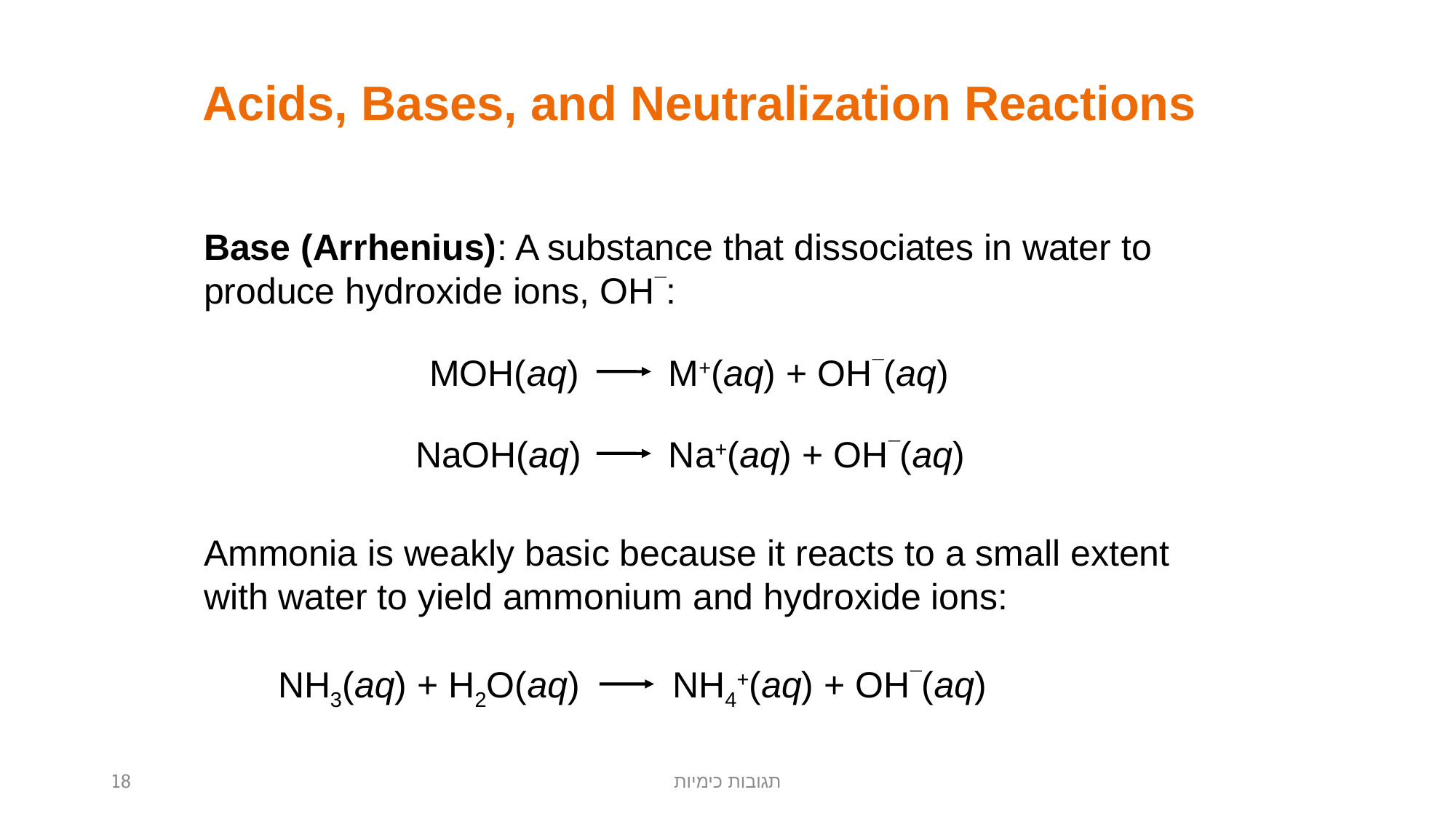

Acids, Bases, and Neutralization Reactions
Base (Arrhenius): A substance that dissociates in water to produce hydroxide ions, OH¯:

Ammonia is weakly basic because it reacts to a small extent with water to yield ammonium and hydroxide ions:

MOH(aq)
M+(aq) + OH¯(aq)

NaOH(aq)
Na+(aq) + OH¯(aq)

NH3(aq) + H2O(aq)
NH4+(aq) + OH¯(aq)

18
תגובות כימיות